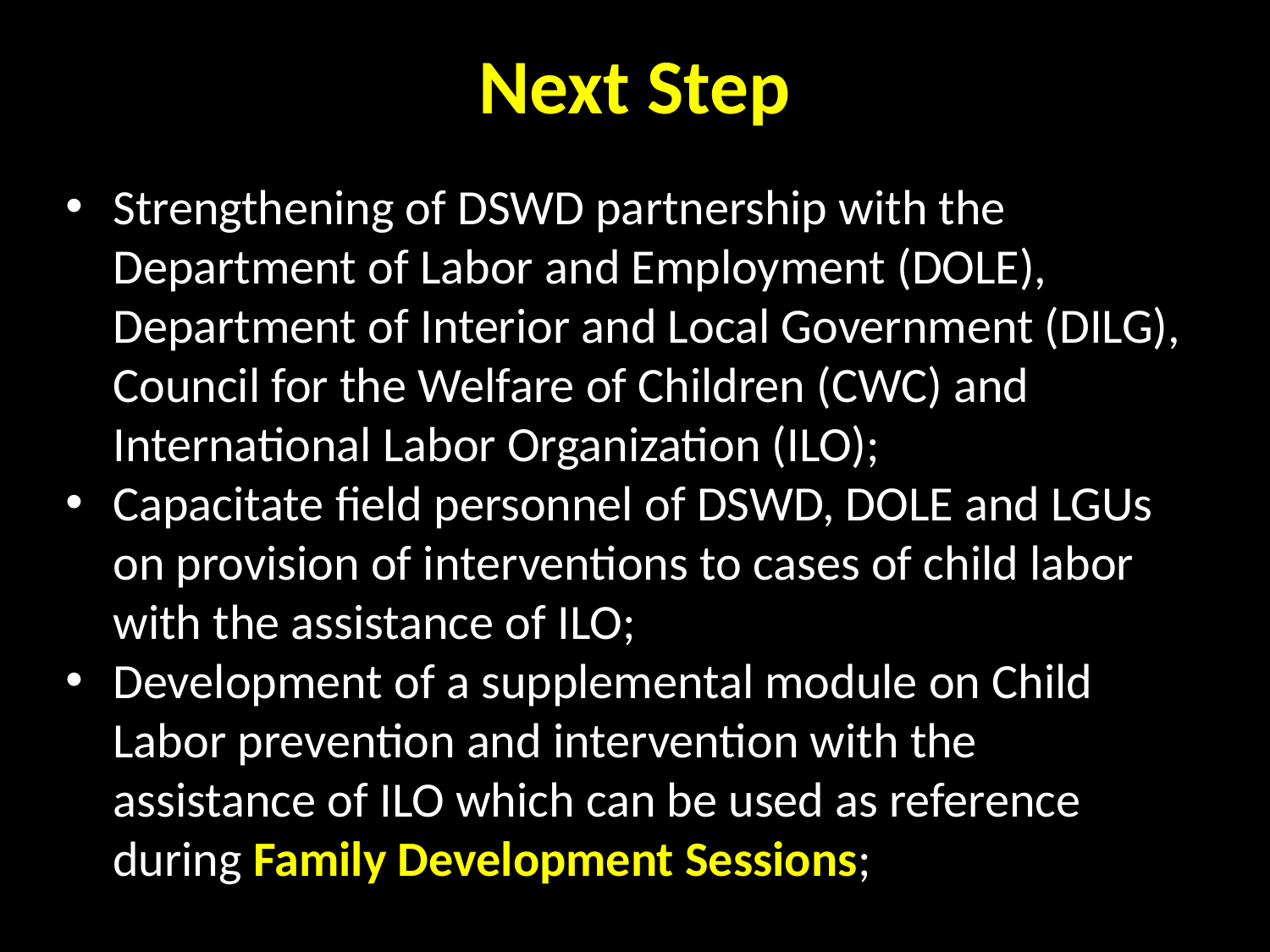

Next Step
Strengthening of DSWD partnership with the Department of Labor and Employment (DOLE), Department of Interior and Local Government (DILG), Council for the Welfare of Children (CWC) and International Labor Organization (ILO);
Capacitate field personnel of DSWD, DOLE and LGUs on provision of interventions to cases of child labor with the assistance of ILO;
Development of a supplemental module on Child Labor prevention and intervention with the assistance of ILO which can be used as reference during Family Development Sessions;